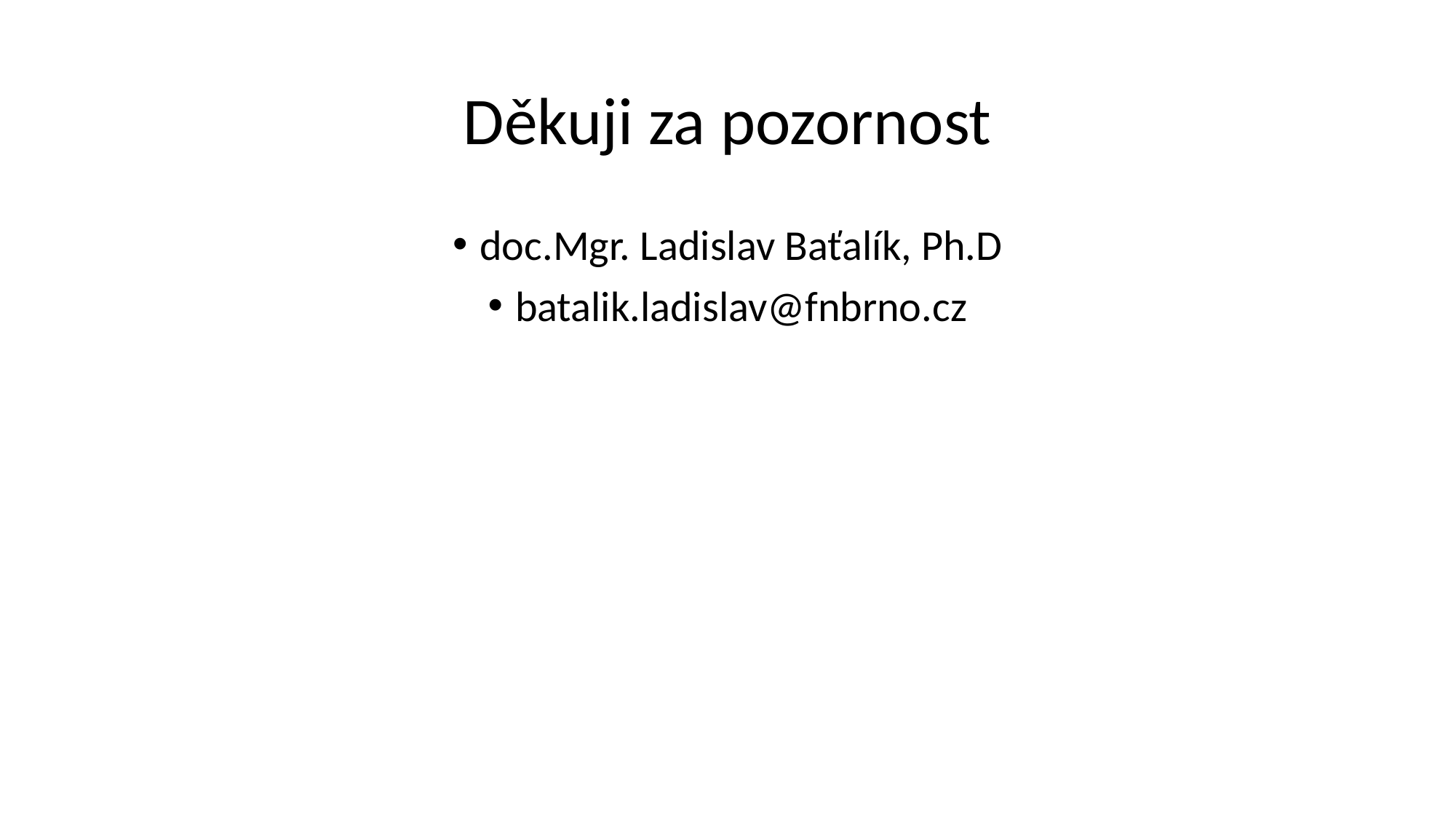

# Děkuji za pozornost
doc.Mgr. Ladislav Baťalík, Ph.D
batalik.ladislav@fnbrno.cz